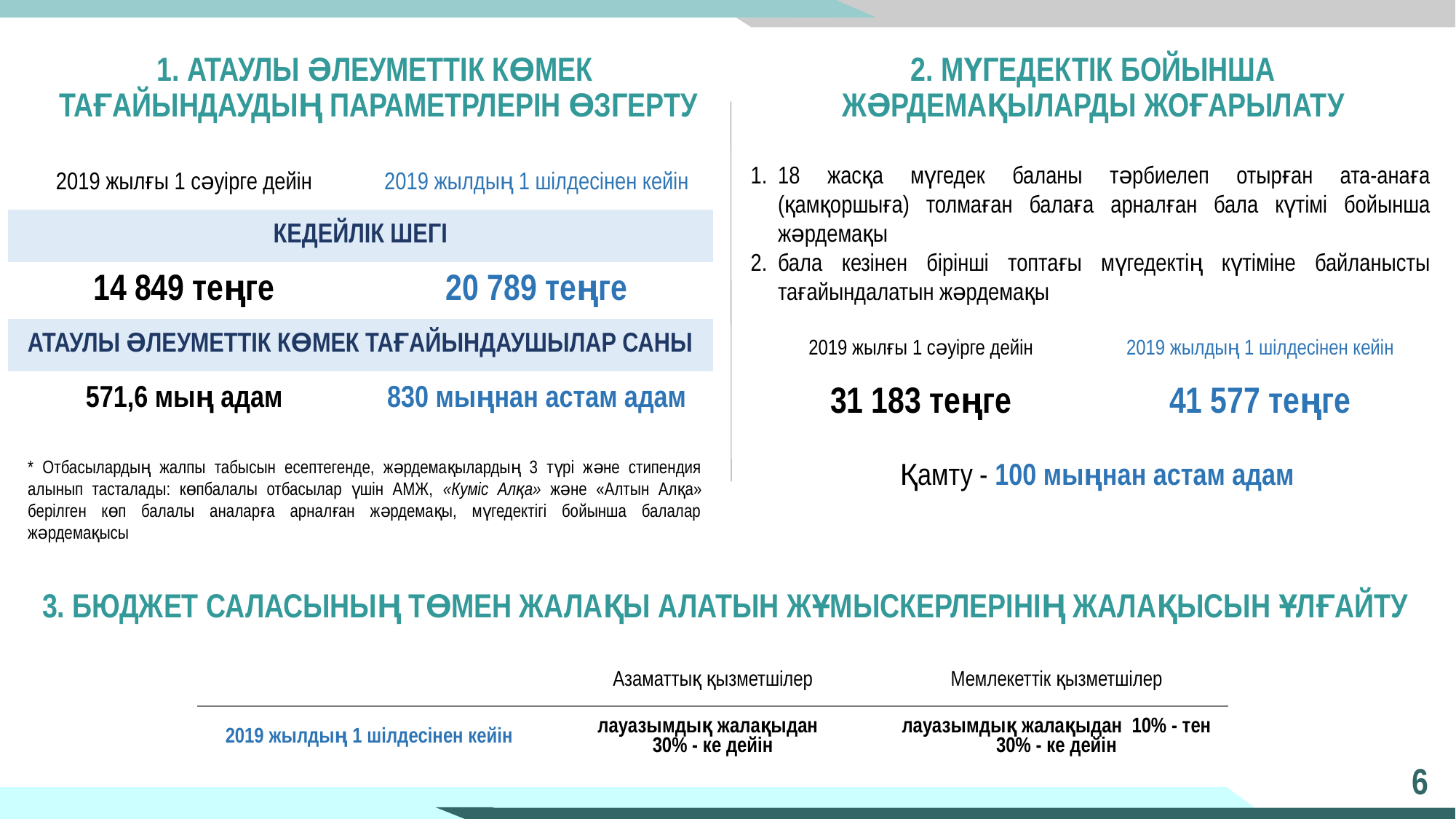

# 1. АТАУЛЫ ӘЛЕУМЕТТІК КӨМЕК ТАҒАЙЫНДАУДЫҢ ПАРАМЕТРЛЕРІН ӨЗГЕРТУ
2. МҮГЕДЕКТІК БОЙЫНША
ЖӘРДЕМАҚЫЛАРДЫ ЖОҒАРЫЛАТУ
18 жасқа мүгедек баланы тәрбиелеп отырған ата-анаға (қамқоршыға) толмаған балаға арналған бала күтімі бойынша жәрдемақы
бала кезінен бірінші топтағы мүгедектің күтіміне байланысты тағайындалатын жәрдемақы
| 2019 жылғы 1 сәуірге дейін | 2019 жылдың 1 шілдесінен кейін |
| --- | --- |
| КЕДЕЙЛІК ШЕГІ |  |
| 14 849 теңге | 20 789 теңге |
| АТАУЛЫ ӘЛЕУМЕТТІК КӨМЕК ТАҒАЙЫНДАУШЫЛАР САНЫ |  |
| 571,6 мың адам | 830 мыңнан астам адам |
| 2019 жылғы 1 сәуірге дейін | 2019 жылдың 1 шілдесінен кейін |
| --- | --- |
| 31 183 теңге | 41 577 теңге |
Қамту - 100 мыңнан астам адам
* Отбасылардың жалпы табысын есептегенде, жәрдемақылардың 3 түрі және стипендия алынып тасталады: көпбалалы отбасылар үшін АМЖ, «Куміс Алқа» және «Алтын Алқа» берілген көп балалы аналарға арналған жәрдемақы, мүгедектігі бойынша балалар жәрдемақысы
3. БЮДЖЕТ САЛАСЫНЫҢ ТӨМЕН ЖАЛАҚЫ АЛАТЫН ЖҰМЫСКЕРЛЕРІНІҢ ЖАЛАҚЫСЫН ҰЛҒАЙТУ
|  | Азаматтық қызметшілер | Мемлекеттік қызметшілер |
| --- | --- | --- |
| 2019 жылдың 1 шілдесінен кейін | лауазымдық жалақыдан 30% - ке дейін | лауазымдық жалақыдан 10% - тен 30% - ке дейін |
6